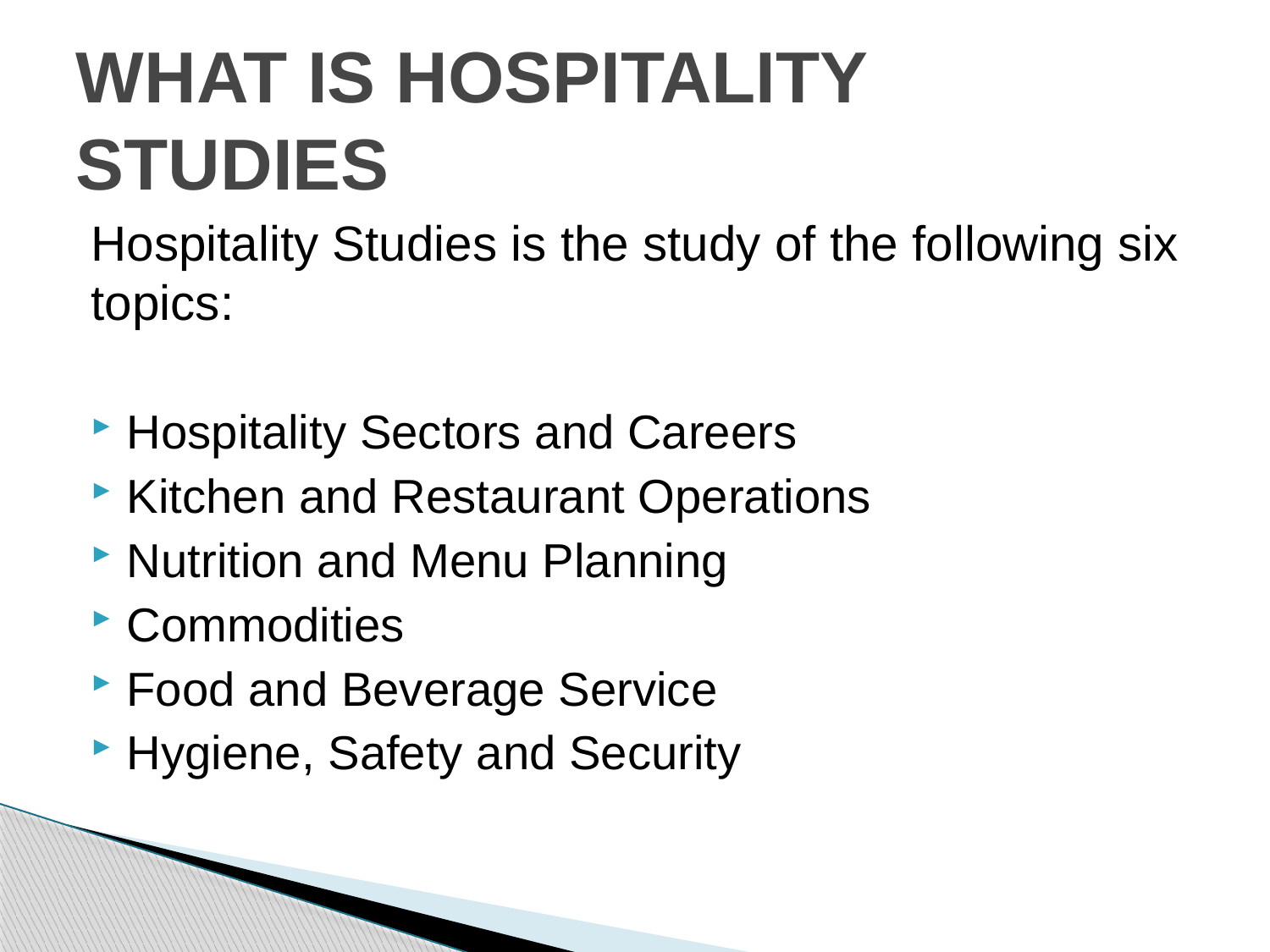

# WHAT IS HOSPITALITY STUDIES
Hospitality Studies is the study of the following six topics:

Hospitality Sectors and Careers
Kitchen and Restaurant Operations
Nutrition and Menu Planning
Commodities
Food and Beverage Service
Hygiene, Safety and Security